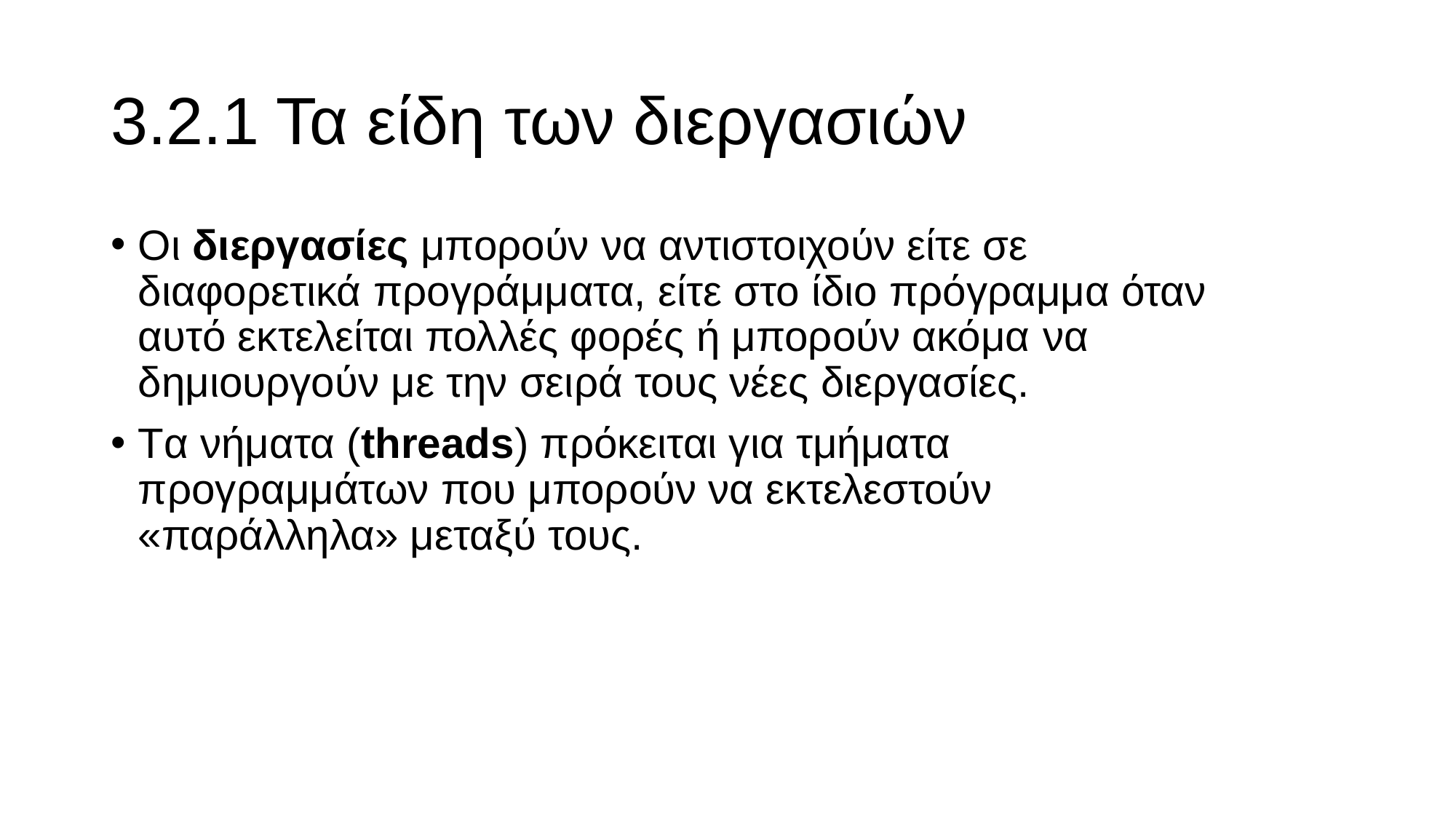

# 3.2.1 Τα είδη των διεργασιών
Οι διεργασίες μπορούν να αντιστοιχούν είτε σε διαφορετικά προγράμματα, είτε στο ίδιο πρόγραμμα όταν αυτό εκτελείται πολλές φορές ή μπορούν ακόμα να δημιουργούν με την σειρά τους νέες διεργασίες.
Tα νήματα (threads) πρόκειται για τμήματα προγραμμάτων που μπορούν να εκτελεστούν «παράλληλα» μεταξύ τους.